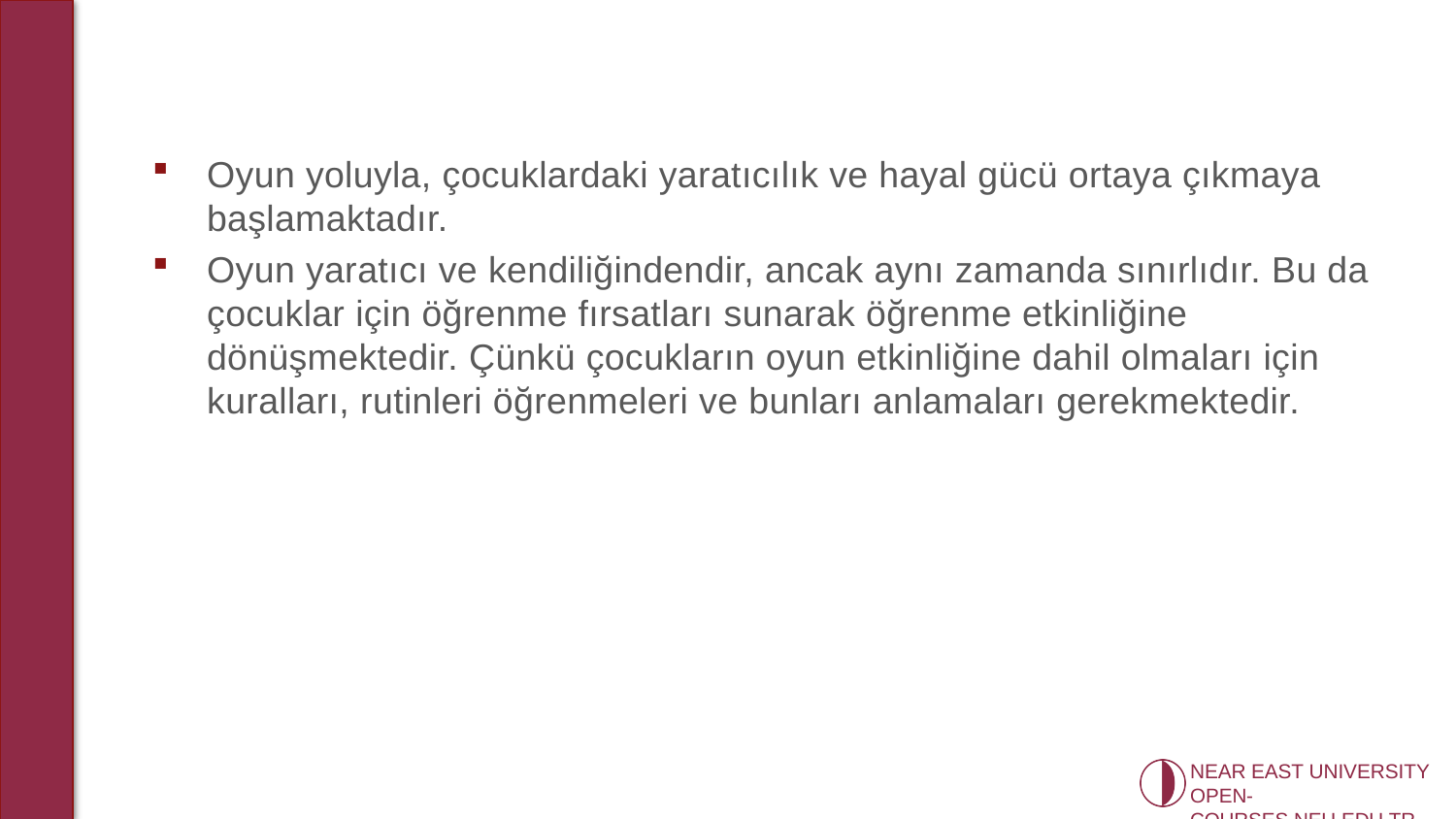

Oyun yoluyla, çocuklardaki yaratıcılık ve hayal gücü ortaya çıkmaya başlamaktadır.
Oyun yaratıcı ve kendiliğindendir, ancak aynı zamanda sınırlıdır. Bu da çocuklar için öğrenme fırsatları sunarak öğrenme etkinliğine dönüşmektedir. Çünkü çocukların oyun etkinliğine dahil olmaları için kuralları, rutinleri öğrenmeleri ve bunları anlamaları gerekmektedir.